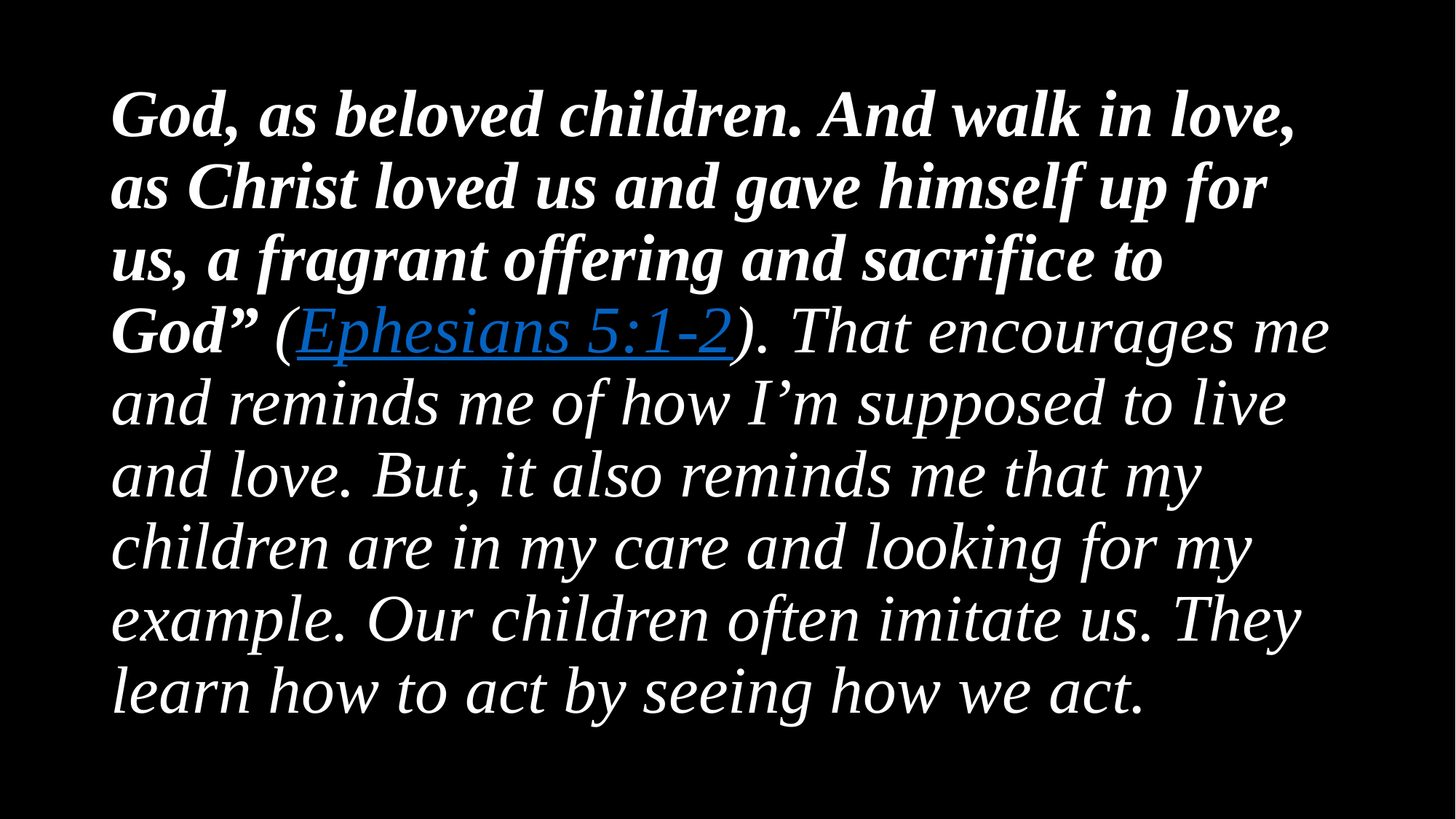

God, as beloved children. And walk in love, as Christ loved us and gave himself up for us, a fragrant offering and sacrifice to God” (Ephesians 5:1-2). That encourages me and reminds me of how I’m supposed to live and love. But, it also reminds me that my children are in my care and looking for my example. Our children often imitate us. They learn how to act by seeing how we act.